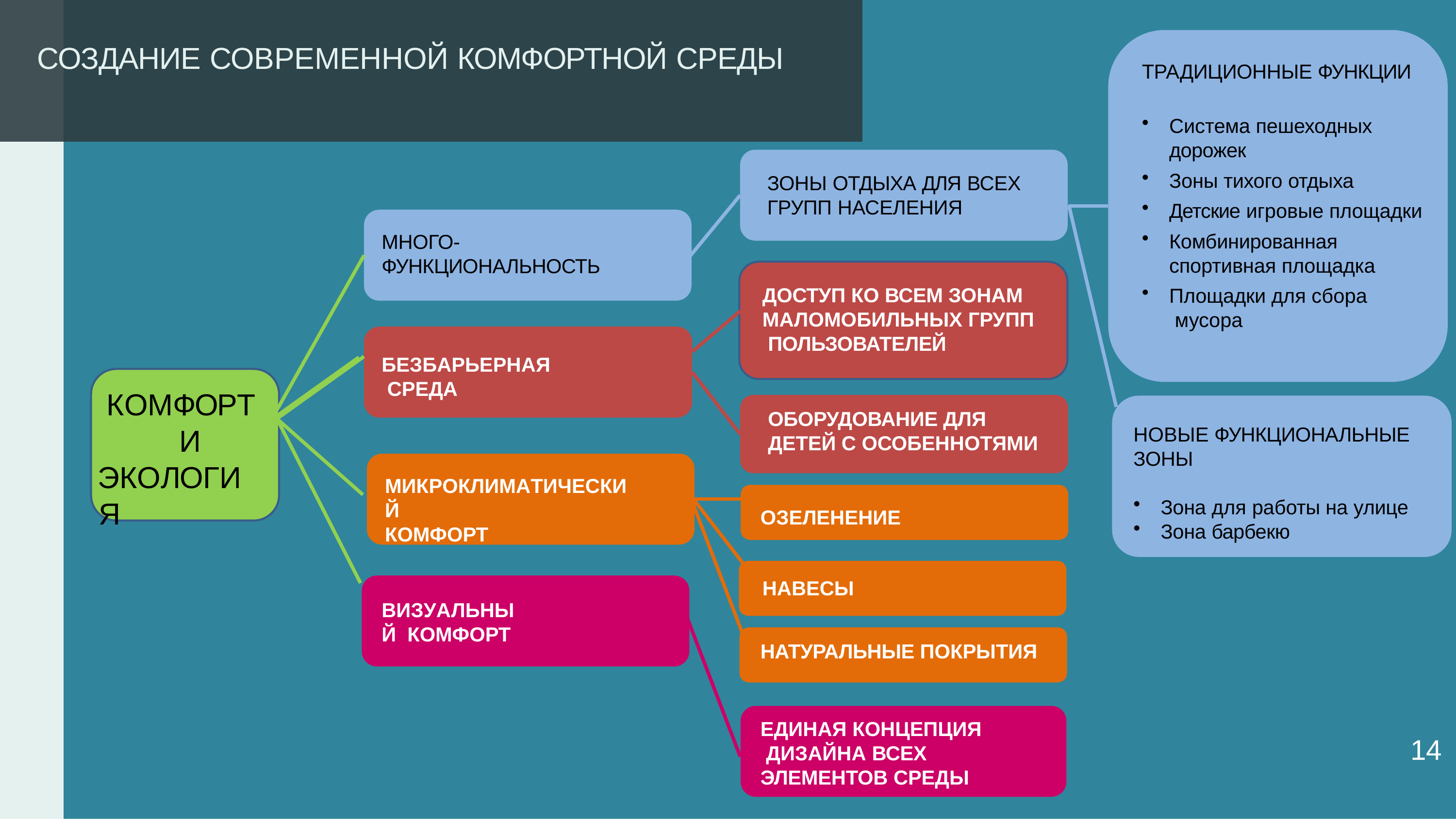

# СОЗДАНИЕ СОВРЕМЕННОЙ КОМФОРТНОЙ СРЕДЫ
ТРАДИЦИОННЫЕ ФУНКЦИИ
Система пешеходных
дорожек
Зоны тихого отдыха
Детские игровые площадки
Комбинированная
спортивная площадка
Площадки для сбора  мусора

ЗОНЫ ОТДЫХА ДЛЯ ВСЕХ
ГРУПП НАСЕЛЕНИЯ

МНОГО-
ФУНКЦИОНАЛЬНОСТЬ

ДОСТУП КО ВСЕМ ЗОНАМ  МАЛОМОБИЛЬНЫХ ГРУПП  ПОЛЬЗОВАТЕЛЕЙ
БЕЗБАРЬЕРНАЯ  СРЕДА

КОМФОРТ  И
ЭКОЛОГИЯ

ОБОРУДОВАНИЕ ДЛЯ  ДЕТЕЙ С ОСОБЕННОТЯМИ
НОВЫЕ ФУНКЦИОНАЛЬНЫЕ
ЗОНЫ
МИКРОКЛИМАТИЧЕСКИЙ
КОМФОРТ

Зона для работы на улице
Зона барбекю
ОЗЕЛЕНЕНИЕ
5

НАВЕСЫ
ВИЗУАЛЬНЫЙ  КОМФОРТ

НАТУРАЛЬНЫЕ ПОКРЫТИЯ

ЕДИНАЯ КОНЦЕПЦИЯ  ДИЗАЙНА ВСЕХ
ЭЛЕМЕНТОВ СРЕДЫ
14